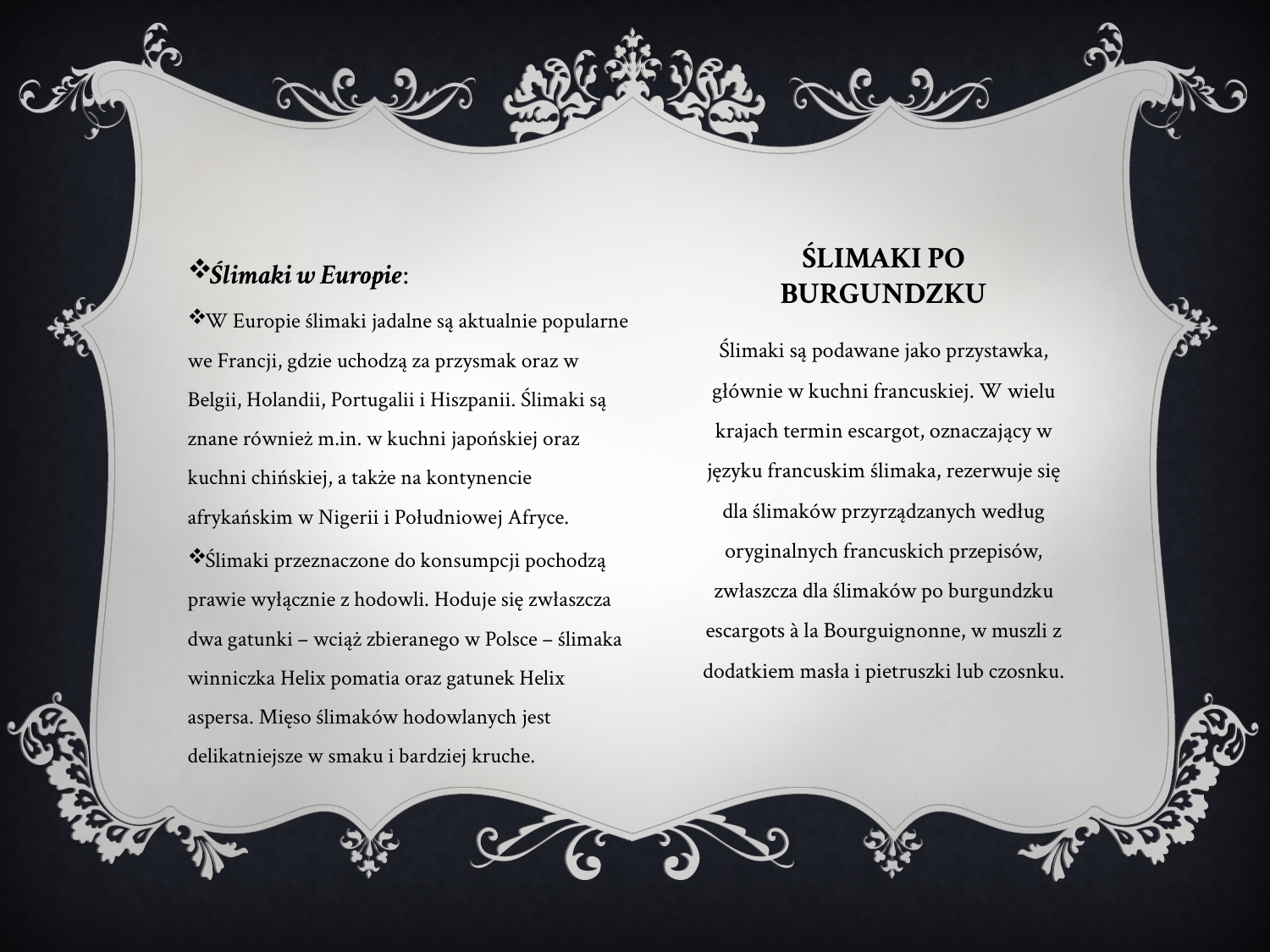

Ślimaki w Europie:
W Europie ślimaki jadalne są aktualnie popularne we Francji, gdzie uchodzą za przysmak oraz w Belgii, Holandii, Portugalii i Hiszpanii. Ślimaki są znane również m.in. w kuchni japońskiej oraz kuchni chińskiej, a także na kontynencie afrykańskim w Nigerii i Południowej Afryce.
Ślimaki przeznaczone do konsumpcji pochodzą prawie wyłącznie z hodowli. Hoduje się zwłaszcza dwa gatunki – wciąż zbieranego w Polsce – ślimaka winniczka Helix pomatia oraz gatunek Helix aspersa. Mięso ślimaków hodowlanych jest delikatniejsze w smaku i bardziej kruche.
# Ślimaki po burgundzku
Ślimaki są podawane jako przystawka, głównie w kuchni francuskiej. W wielu krajach termin escargot, oznaczający w języku francuskim ślimaka, rezerwuje się dla ślimaków przyrządzanych według oryginalnych francuskich przepisów, zwłaszcza dla ślimaków po burgundzku escargots à la Bourguignonne, w muszli z dodatkiem masła i pietruszki lub czosnku.